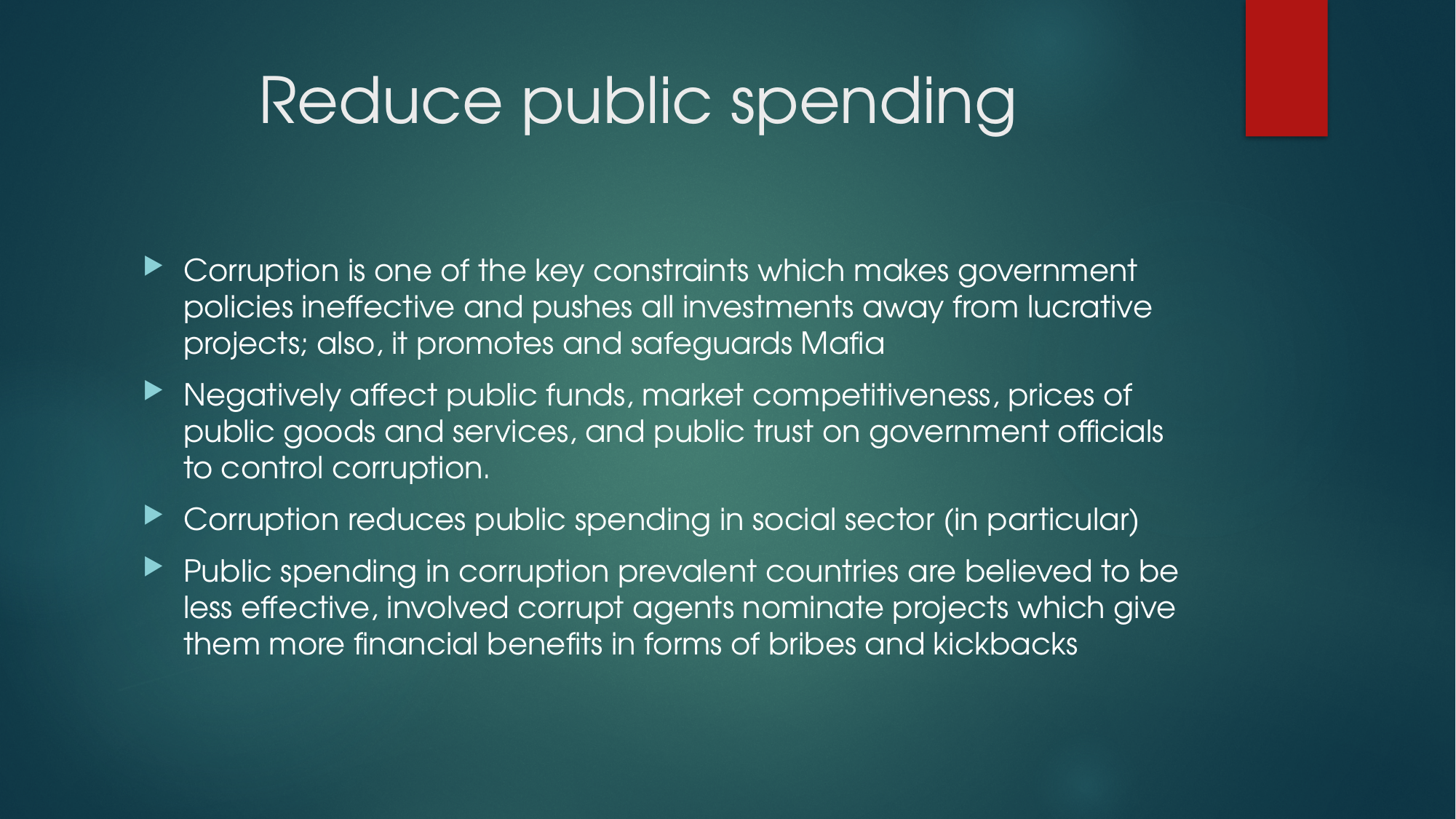

# Reduce public spending
Corruption is one of the key constraints which makes government policies ineffective and pushes all investments away from lucrative projects; also, it promotes and safeguards Mafia
Negatively affect public funds, market competitiveness, prices of public goods and services, and public trust on government officials to control corruption.
Corruption reduces public spending in social sector (in particular)
Public spending in corruption prevalent countries are believed to be less effective, involved corrupt agents nominate projects which give them more financial benefits in forms of bribes and kickbacks